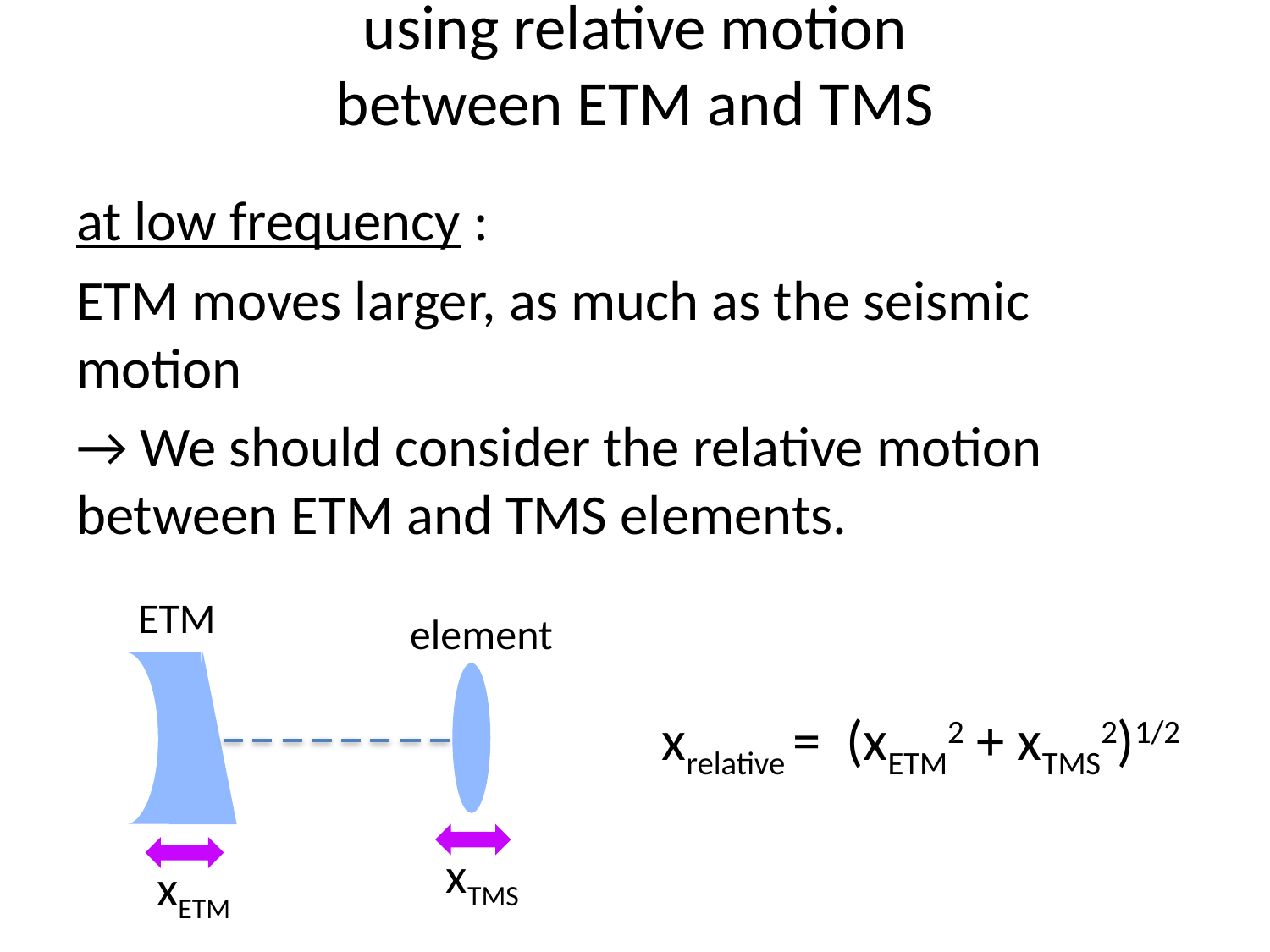

# using relative motion between ETM and TMS
at low frequency :
ETM moves larger, as much as the seismic motion
→ We should consider the relative motion between ETM and TMS elements.
ETM
element

xTMS
xETM
xrelative =  (xETM2 + xTMS2)1/2